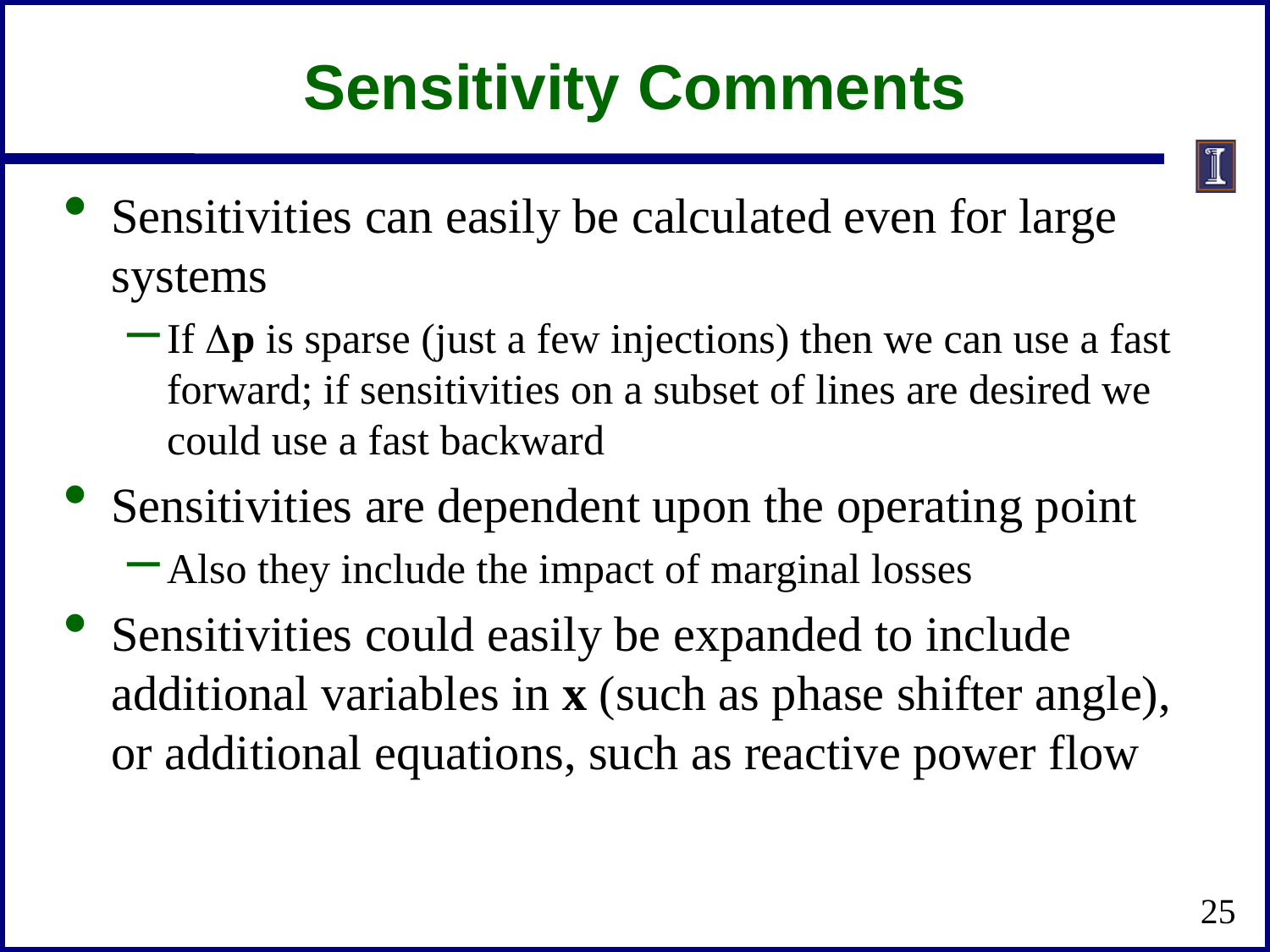

# Sensitivity Comments
Sensitivities can easily be calculated even for large systems
If Δp is sparse (just a few injections) then we can use a fast forward; if sensitivities on a subset of lines are desired we could use a fast backward
Sensitivities are dependent upon the operating point
Also they include the impact of marginal losses
Sensitivities could easily be expanded to include additional variables in x (such as phase shifter angle), or additional equations, such as reactive power flow

25